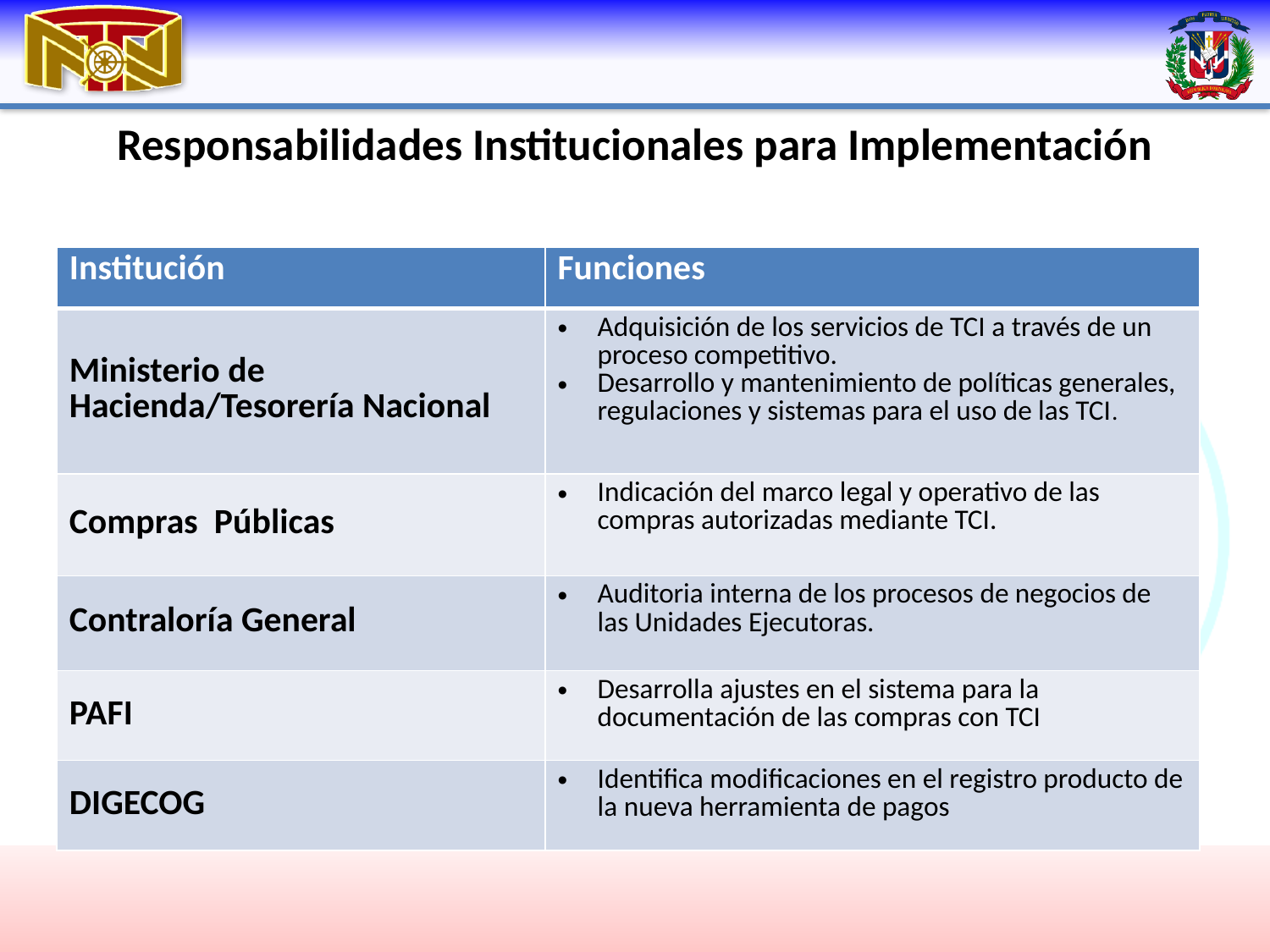

# Responsabilidades Institucionales para Implementación
| Institución | Funciones |
| --- | --- |
| Ministerio de Hacienda/Tesorería Nacional | Adquisición de los servicios de TCI a través de un proceso competitivo. Desarrollo y mantenimiento de políticas generales, regulaciones y sistemas para el uso de las TCI. |
| Compras Públicas | Indicación del marco legal y operativo de las compras autorizadas mediante TCI. |
| Contraloría General | Auditoria interna de los procesos de negocios de las Unidades Ejecutoras. |
| PAFI | Desarrolla ajustes en el sistema para la documentación de las compras con TCI |
| DIGECOG | Identifica modificaciones en el registro producto de la nueva herramienta de pagos |